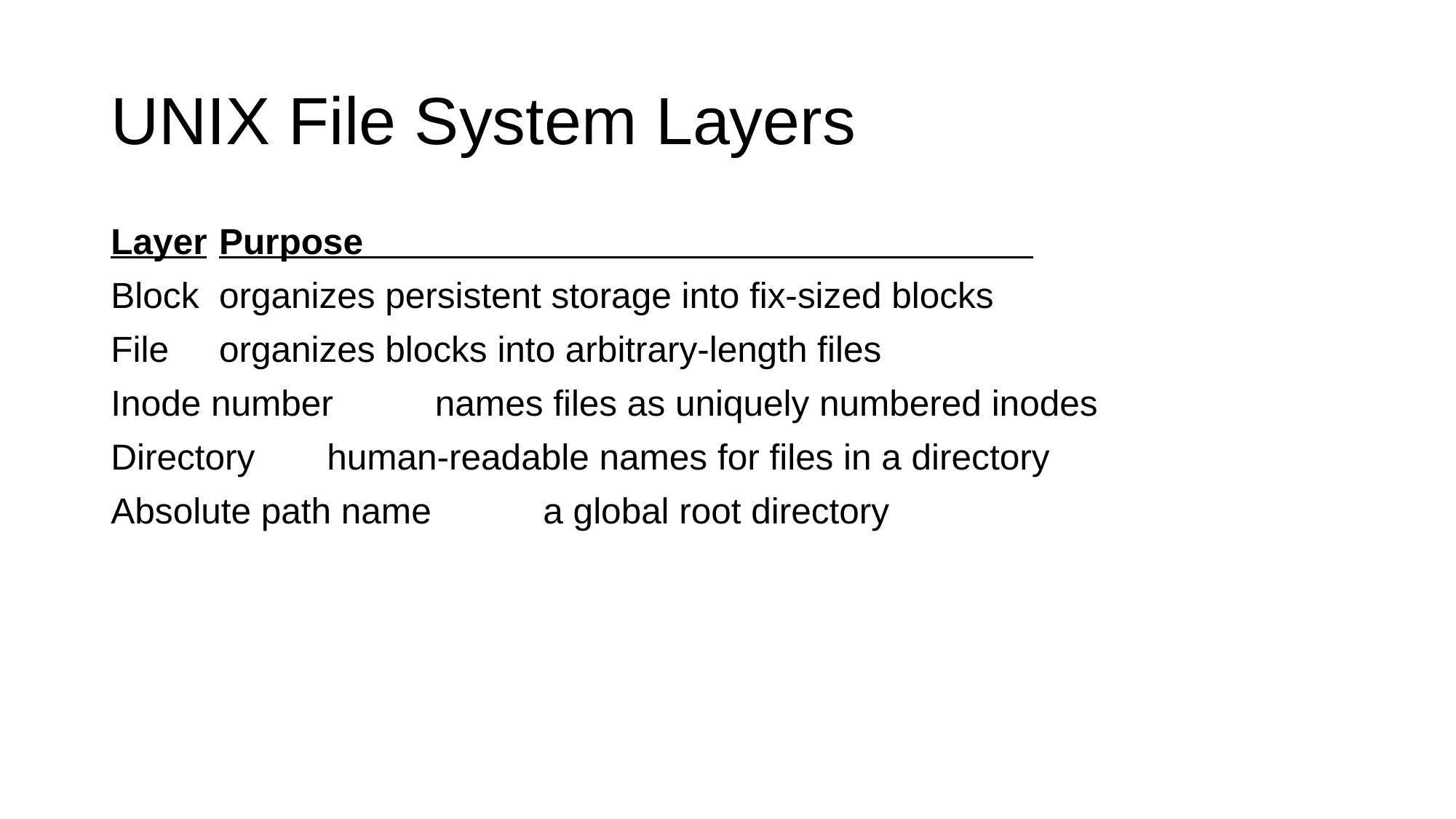

# UNIX File System Layers
Layer				Purpose                                                                   a
Block				organizes persistent storage into fix-sized blocks
File 				organizes blocks into arbitrary-length files
Inode number 		names files as uniquely numbered inodes
Directory 			human-readable names for files in a directory
Absolute path name 		a global root directory